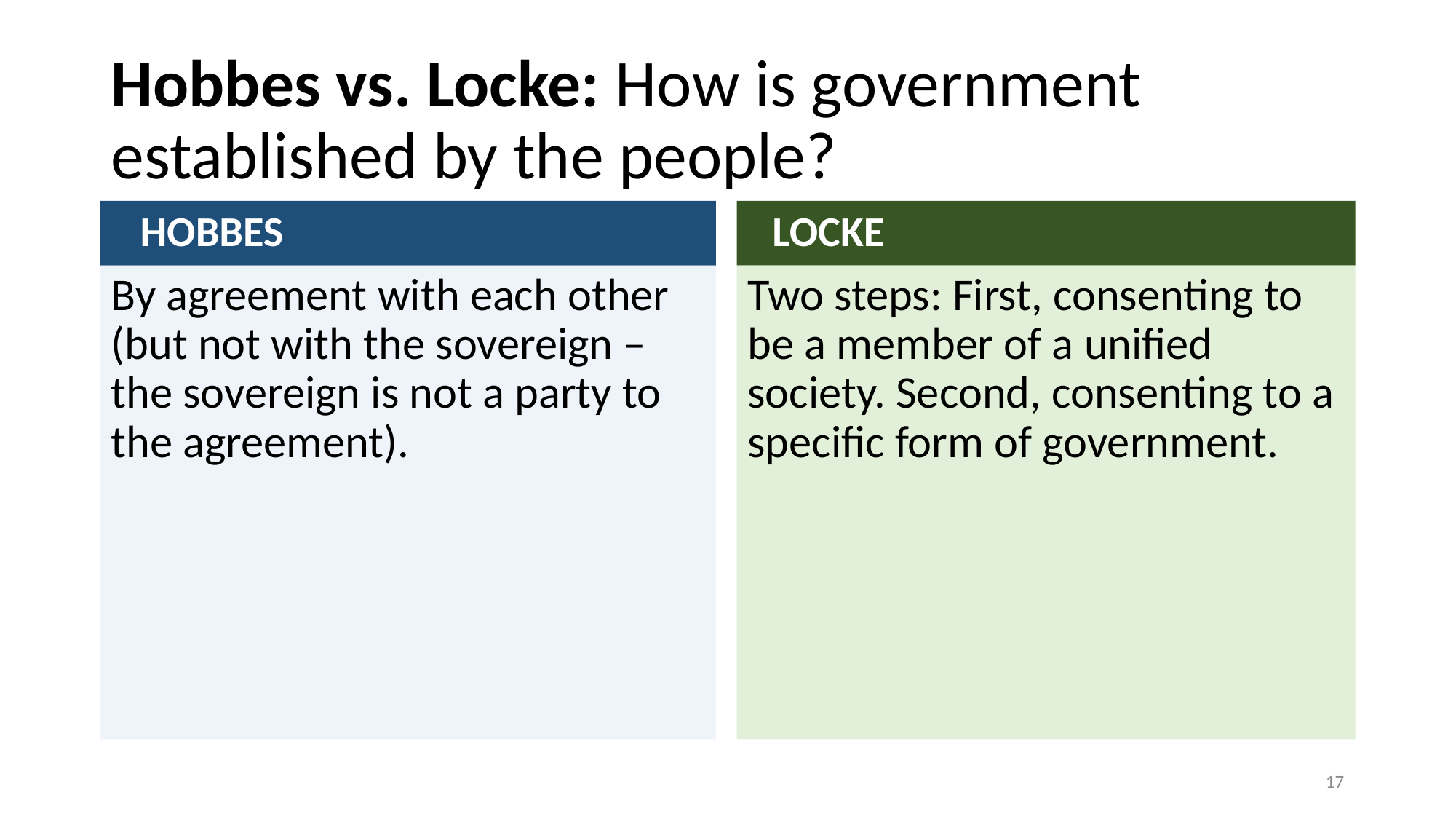

# Hobbes vs. Locke: How is government established by the people?
   HOBBES
   LOCKE
By agreement with each other (but not with the sovereign – the sovereign is not a party to the agreement).
Two steps: First, consenting to be a member of a unified society. Second, consenting to a specific form of government.
17